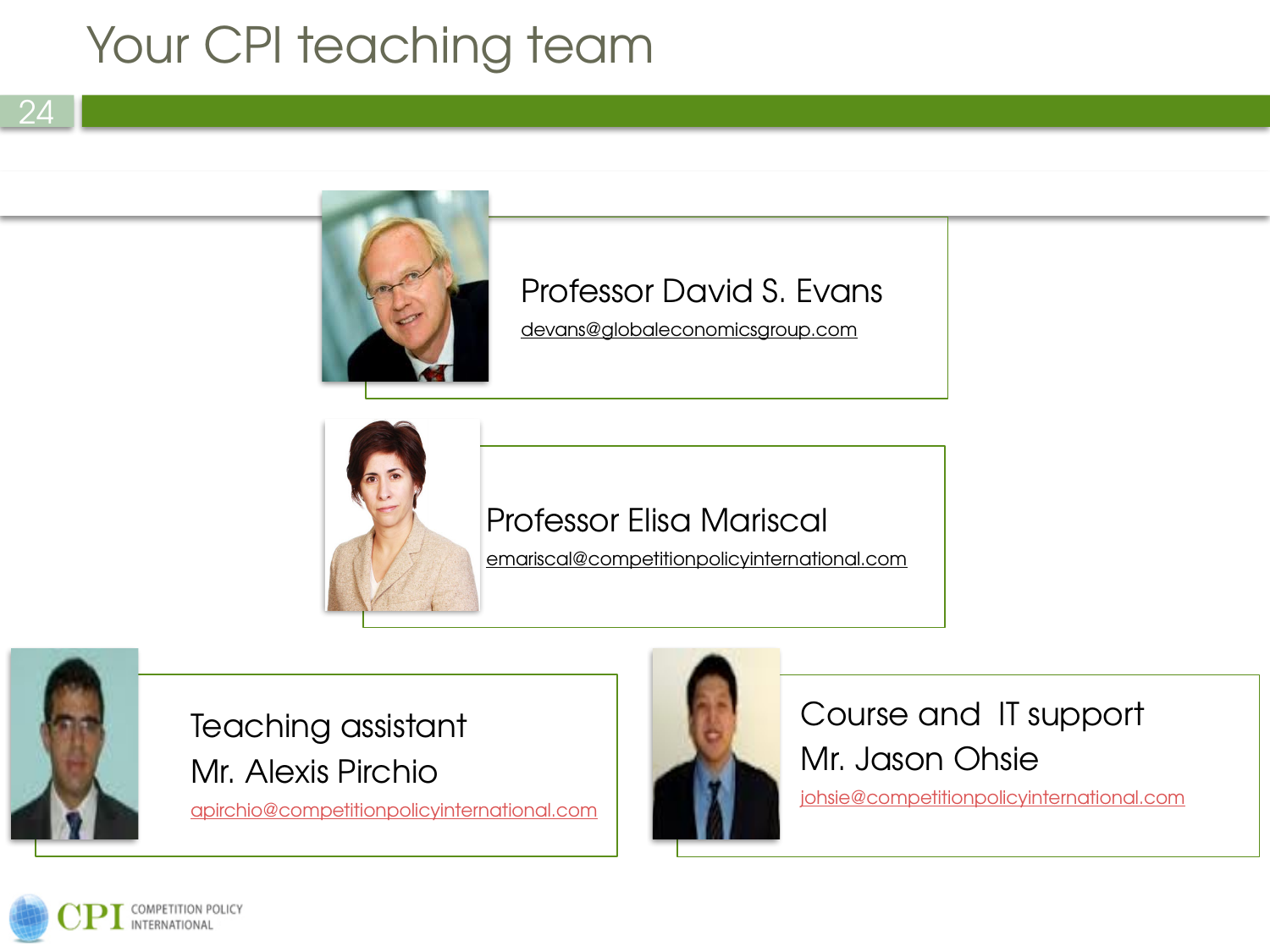

# Your CPI teaching team
Professor David S. Evans
devans@globaleconomicsgroup.com
Professor Elisa Mariscal
emariscal@competitionpolicyinternational.com
Teaching assistant
Mr. Alexis Pirchio
apirchio@competitionpolicyinternational.com
Course and  IT support
Mr. Jason Ohsie
johsie@competitionpolicyinternational.com